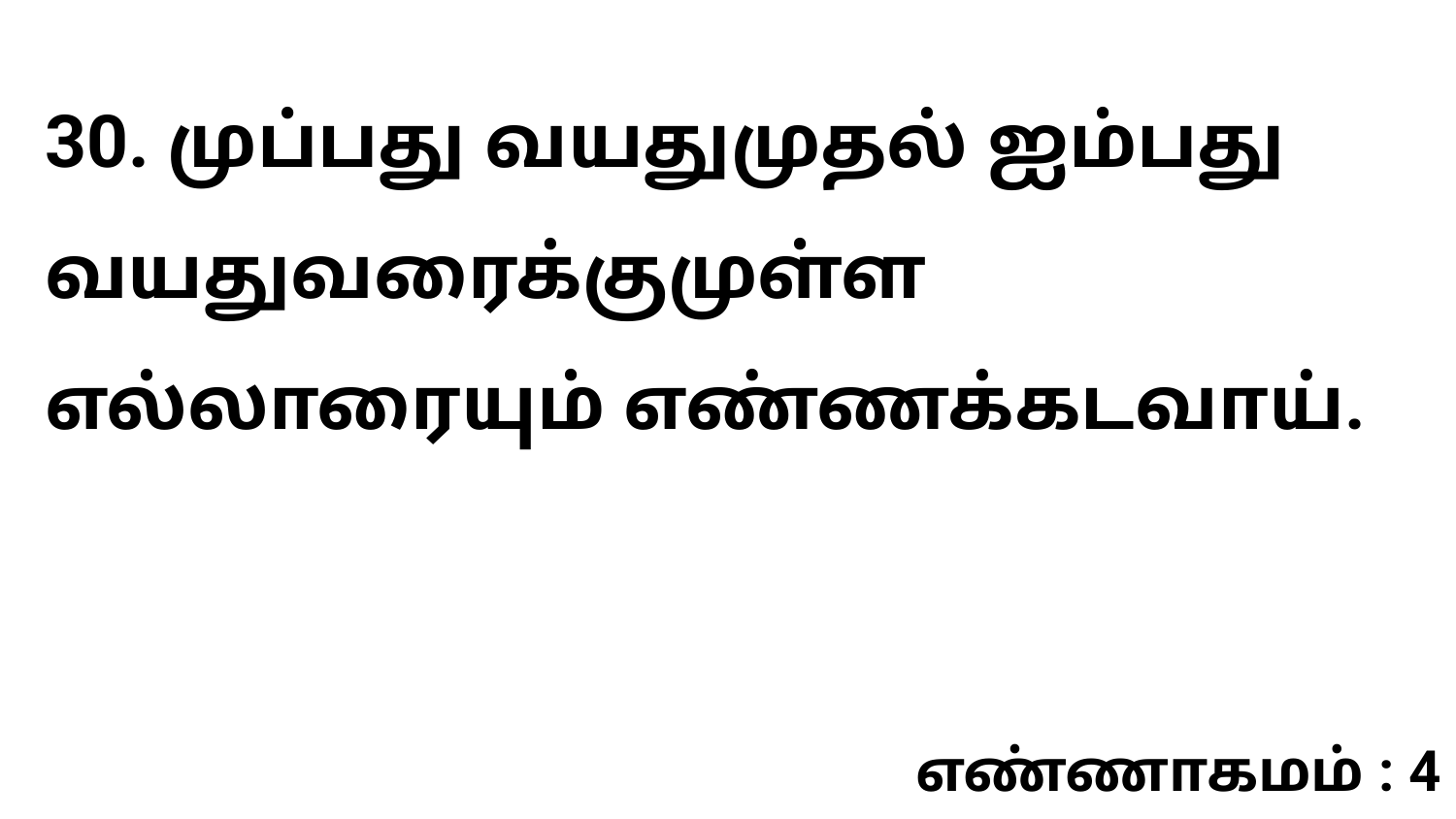

30. முப்பது வயதுமுதல் ஐம்பது வயதுவரைக்குமுள்ள எல்லாரையும் எண்ணக்கடவாய்.
எண்ணாகமம் : 4